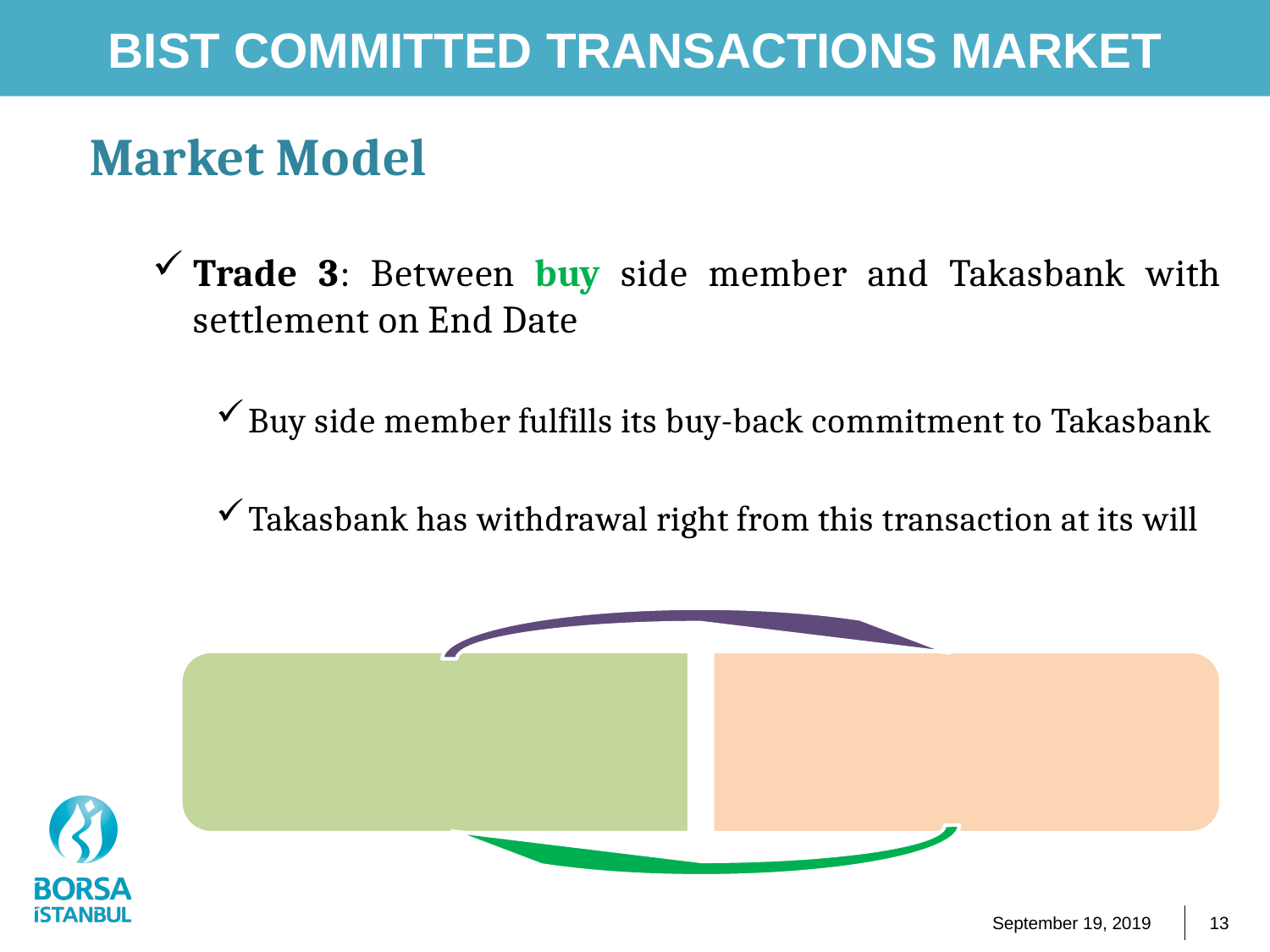

# BIST COMMITTED TRANSACTIONS MARKET
Market Model

Trade 3: Between buy side member and Takasbank with settlement on End Date

Buy side member fulfills its buy-back commitment to Takasbank

Takasbank has withdrawal right from this transaction at its will

Takasbank
Sells the lease certificate
Receives the cash amount
Sell Side Member
Buys the lease certificate
Send the cash amount